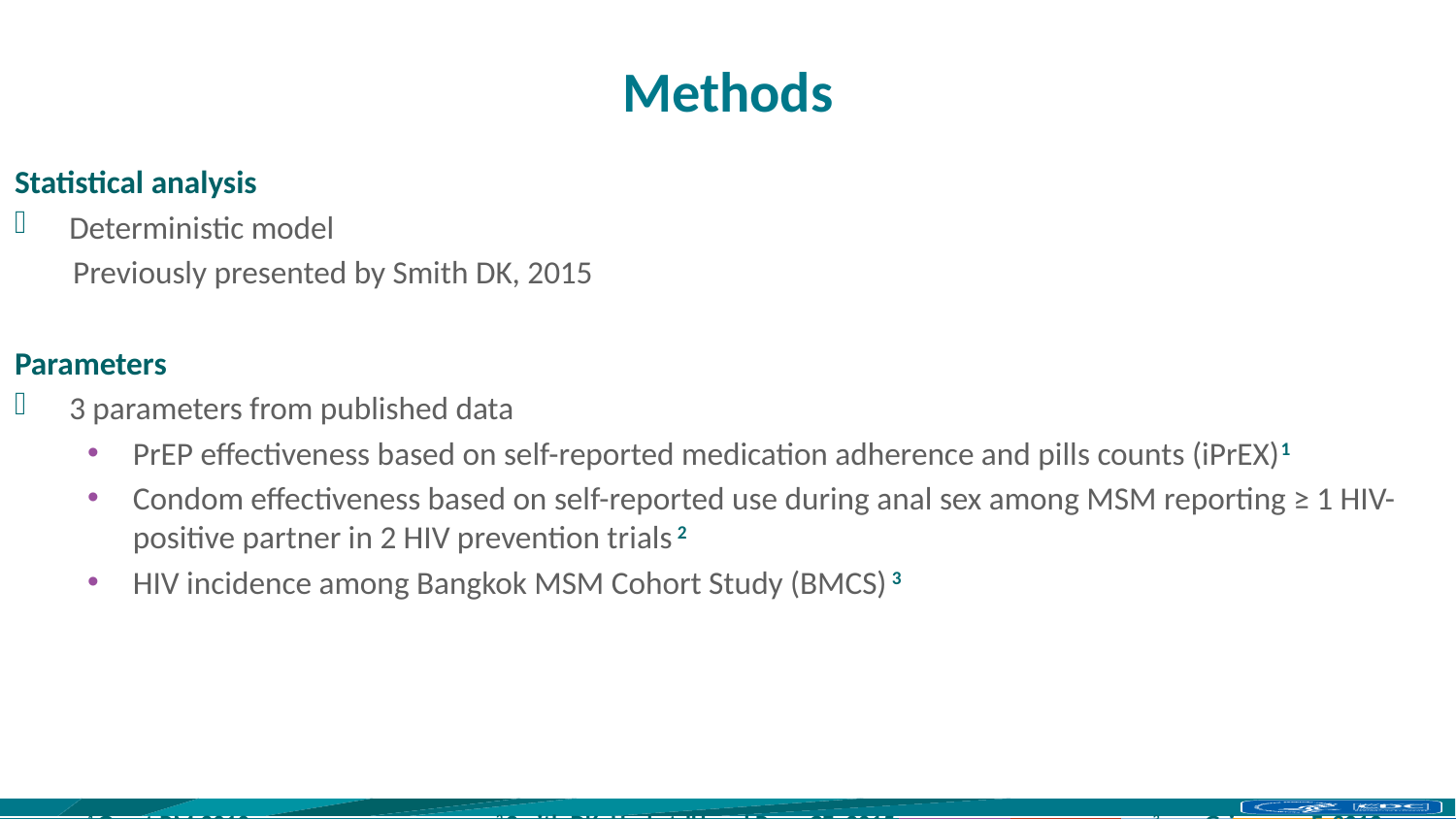

# Methods
Statistical analysis
Deterministic model
        Previously presented by Smith DK, 2015

Parameters
3 parameters from published data
PrEP effectiveness based on self-reported medication adherence and pills counts (iPrEX)1
Condom effectiveness based on self-reported use during anal sex among MSM reporting ≥ 1 HIV-positive partner in 2 HIV prevention trials 2
HIV incidence among Bangkok MSM Cohort Study (BMCS) 3

1 Grant RM,2010                                            2 Smith DK, Herbst JH and Rose CE, 2015                                              3 van Griensven F, 2013